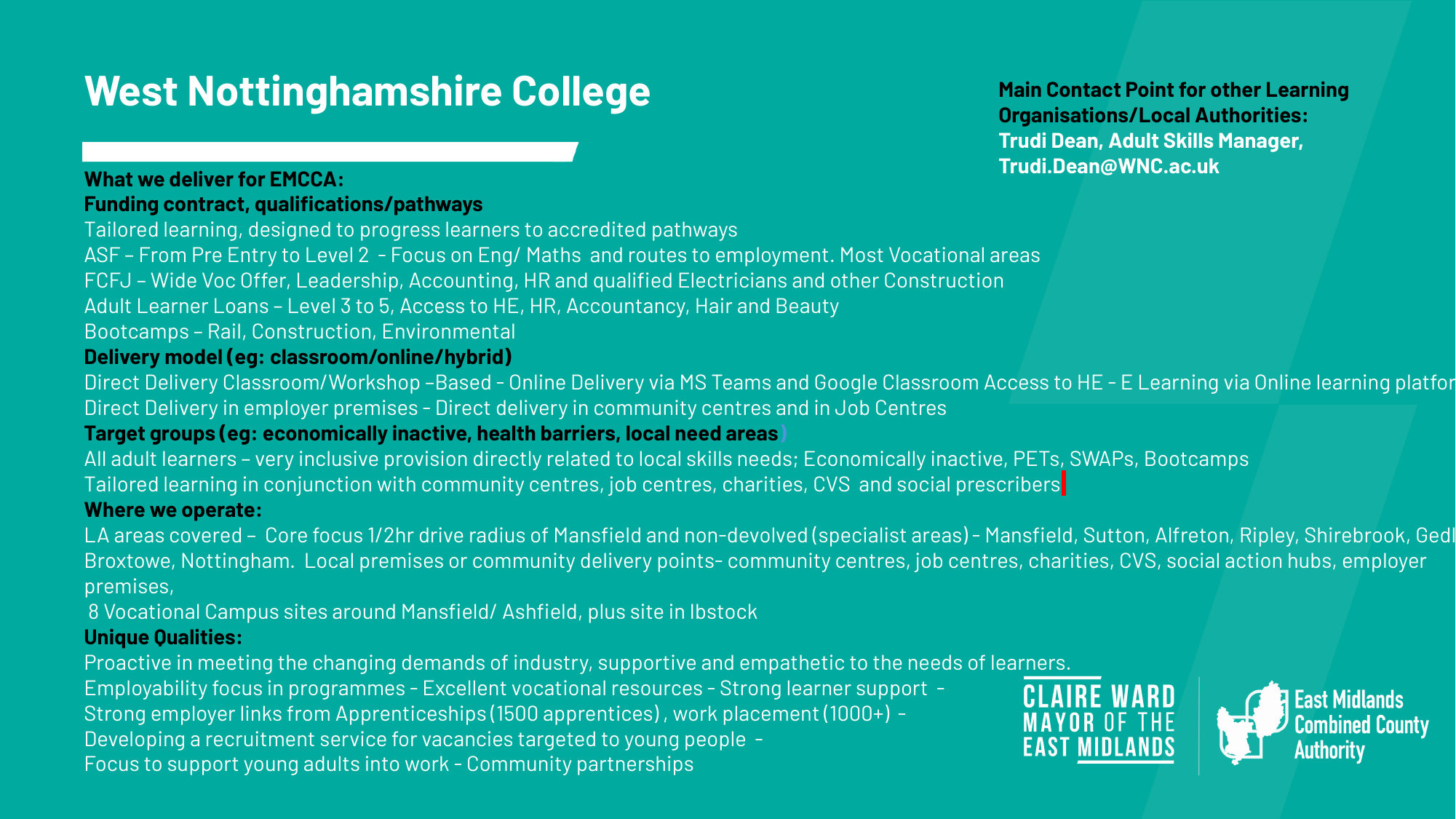

West Nottinghamshire College

What we deliver for EMCCA:
Funding contract, qualifications/pathways
Tailored learning, designed to progress learners to accredited pathways
ASF – From Pre Entry to Level 2  - Focus on Eng/ Maths  and routes to employment. Most Vocational areas
FCFJ – Wide Voc Offer, Leadership, Accounting, HR and qualified Electricians and other Construction
Adult Learner Loans – Level 3 to 5, Access to HE, HR, Accountancy, Hair and Beauty
Bootcamps – Rail, Construction, Environmental
Delivery model (eg: classroom/online/hybrid)
Direct Delivery Classroom/Workshop –Based - Online Delivery via MS Teams and Google Classroom Access to HE - E Learning via Online learning platforms
Direct Delivery in employer premises - Direct delivery in community centres and in Job Centres
Target groups (eg: economically inactive, health barriers, local need areas)
All adult learners – very inclusive provision directly related to local skills needs; Economically inactive, PETs, SWAPs, Bootcamps
Tailored learning in conjunction with community centres, job centres, charities, CVS  and social prescribers
Where we operate:
LA areas covered –  Core focus 1/2hr drive radius of Mansfield and non-devolved (specialist areas) - Mansfield, Sutton, Alfreton, Ripley, Shirebrook, Gedling, Broxtowe, Nottingham.  Local premises or community delivery points- community centres, job centres, charities, CVS, social action hubs, employer premises,
 8 Vocational Campus sites around Mansfield/ Ashfield, plus site in Ibstock
Unique Qualities:
Proactive in meeting the changing demands of industry, supportive and empathetic to the needs of learners.
Employability focus in programmes - Excellent vocational resources - Strong learner support  -
Strong employer links from Apprenticeships (1500 apprentices) , work placement (1000+)  -
Developing a recruitment service for vacancies targeted to young people  -
Focus to support young adults into work - Community partnerships

Main Contact Point for other Learning Organisations/Local Authorities:
Trudi Dean, Adult Skills Manager, Trudi.Dean@WNC.ac.uk